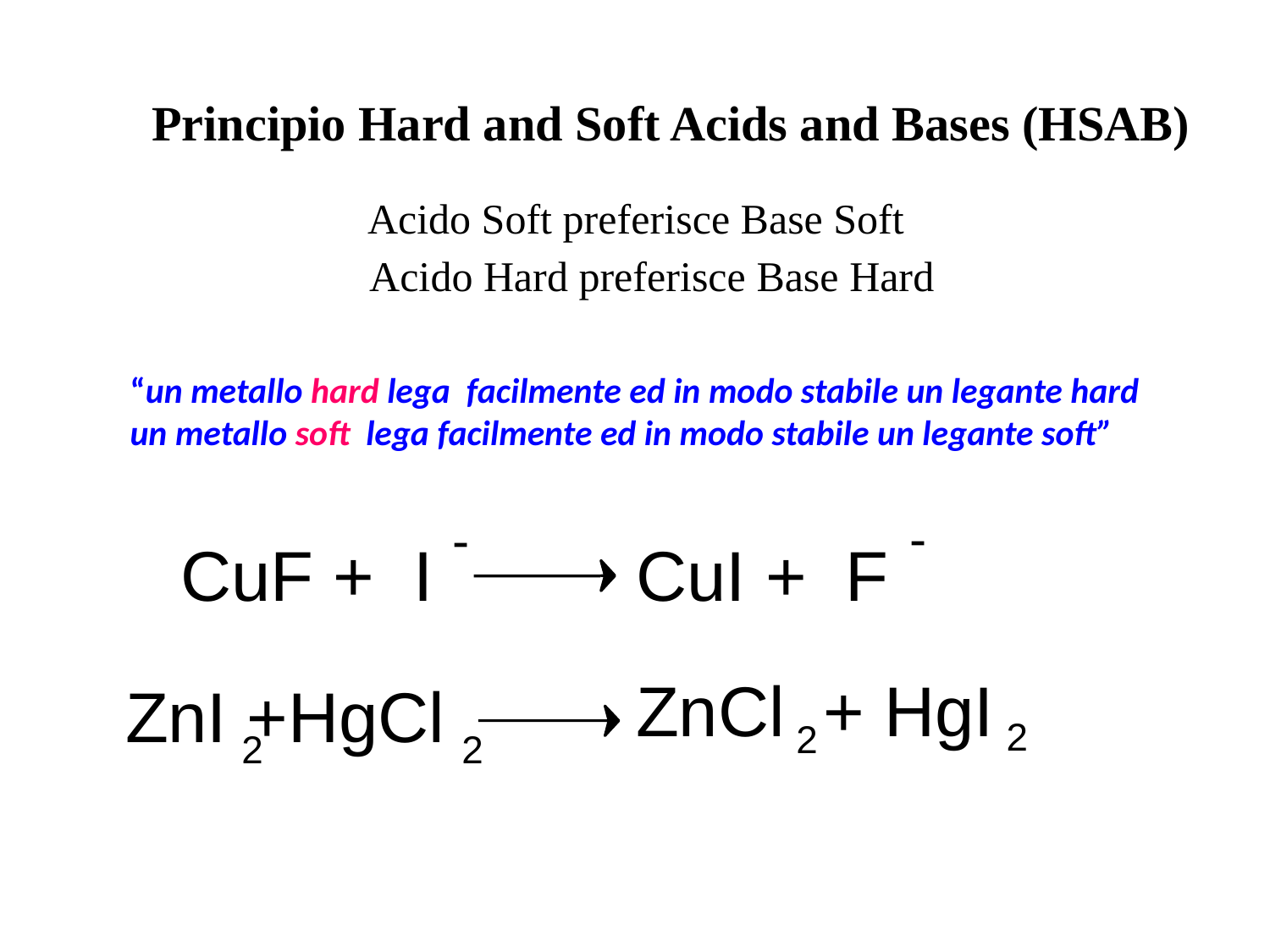

Principio Hard and Soft Acids and Bases (HSAB)

Acido Soft preferisce Base Soft

Acido Hard preferisce Base Hard

-
-
CuF +  I
CuI +  F

ZnCl
+ HgI
ZnI
+HgCl

2
2

2
2

“un metallo hard lega  facilmente ed in modo stabile un legante hard
un metallo soft  lega facilmente ed in modo stabile un legante soft”